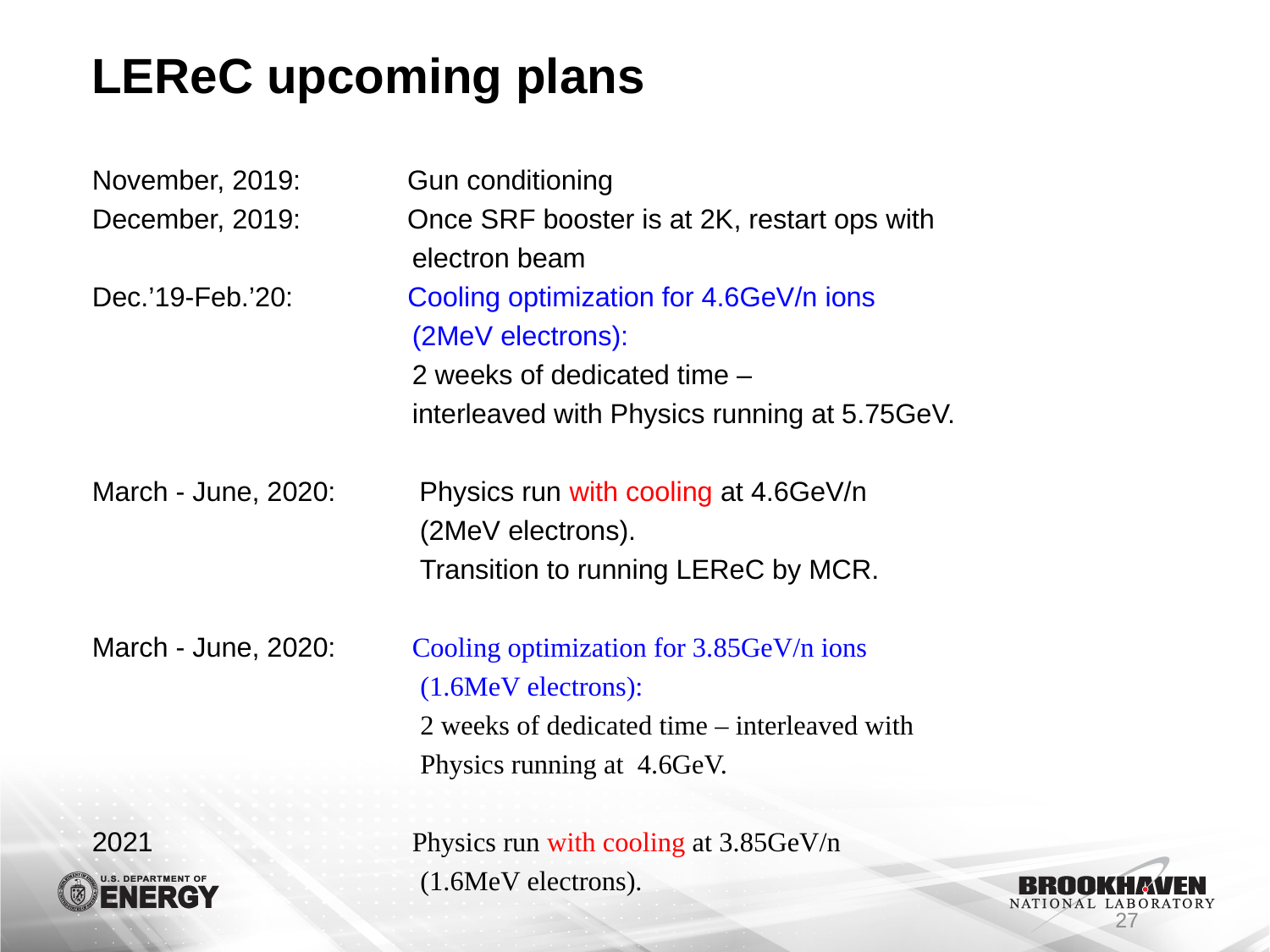

LEReC upcoming plans

November, 2019:              Gun conditioning
December, 2019:              Once SRF booster is at 2K, restart ops with
                                          electron beam
Dec.’19-Feb.’20:               Cooling optimization for 4.6GeV/n ions
                                          (2MeV electrons):
                                          2 weeks of dedicated time –
                                          interleaved with Physics running at 5.75GeV.

March - June, 2020:           Physics run with cooling at 4.6GeV/n
                                           (2MeV electrons).
                                           Transition to running LEReC by MCR.

March - June, 2020:          Cooling optimization for 3.85GeV/n ions
                                               (1.6MeV electrons):
                                               2 weeks of dedicated time – interleaved with
                                               Physics running at  4.6GeV.

2021                                  Physics run with cooling at 3.85GeV/n
                                               (1.6MeV electrons).

27